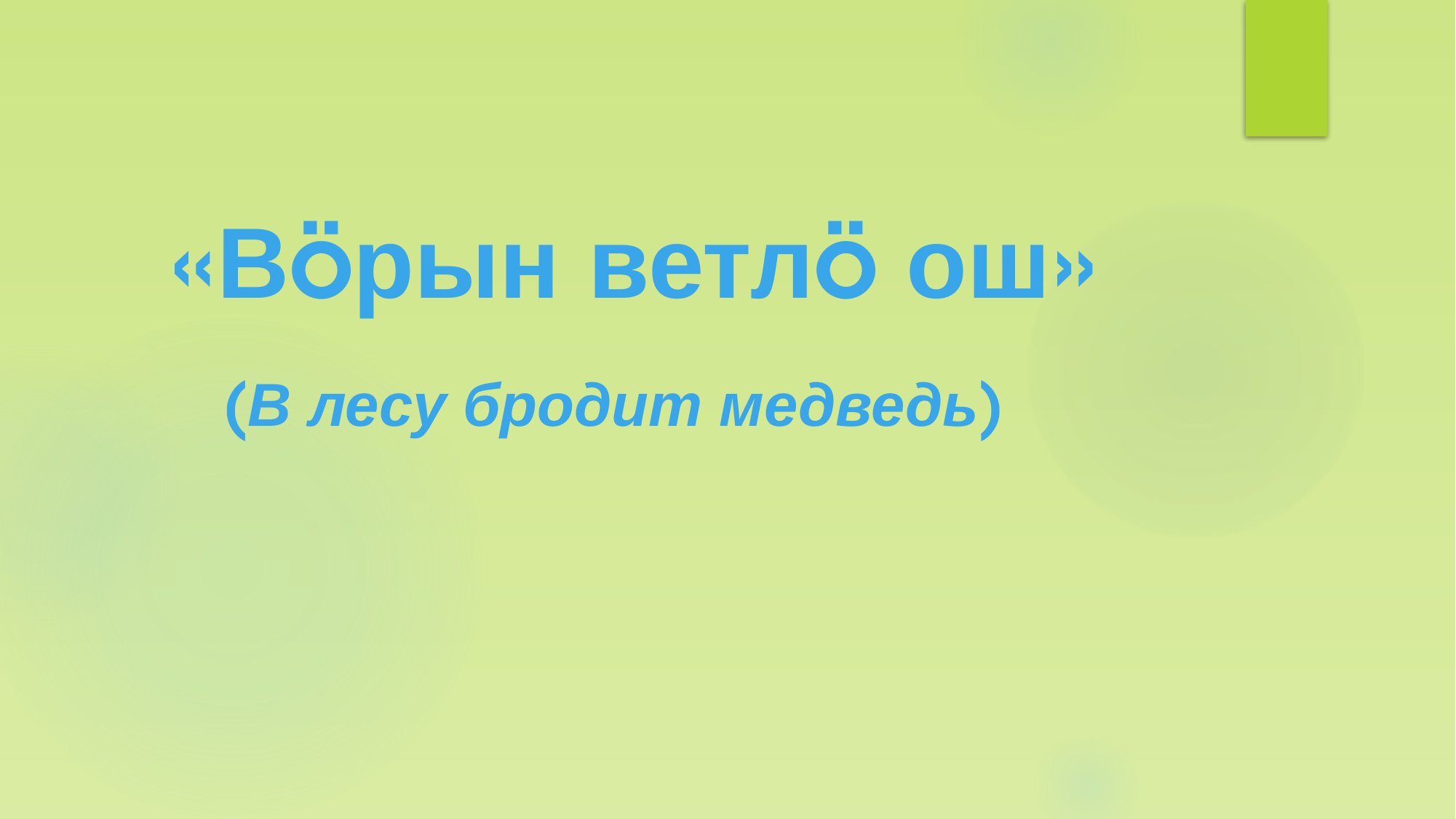

# «Вöрын ветлö ош»
(В лесу бродит медведь)